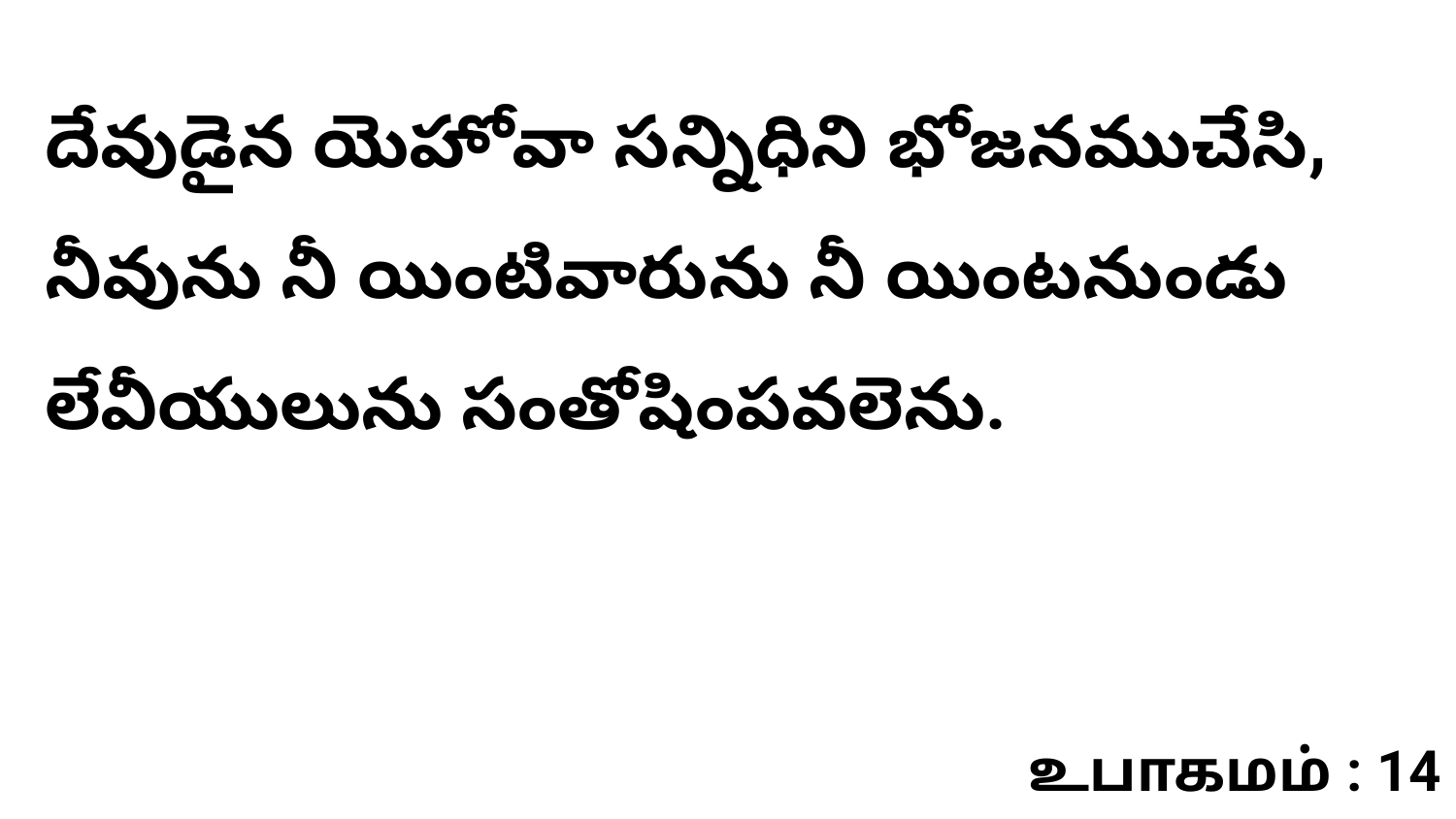

దేవుడైన యెహోవా సన్నిధిని భోజనముచేసి, నీవును నీ యింటివారును నీ యింటనుండు లేవీయులును సంతోషింపవలెను.
உபாகமம் : 14